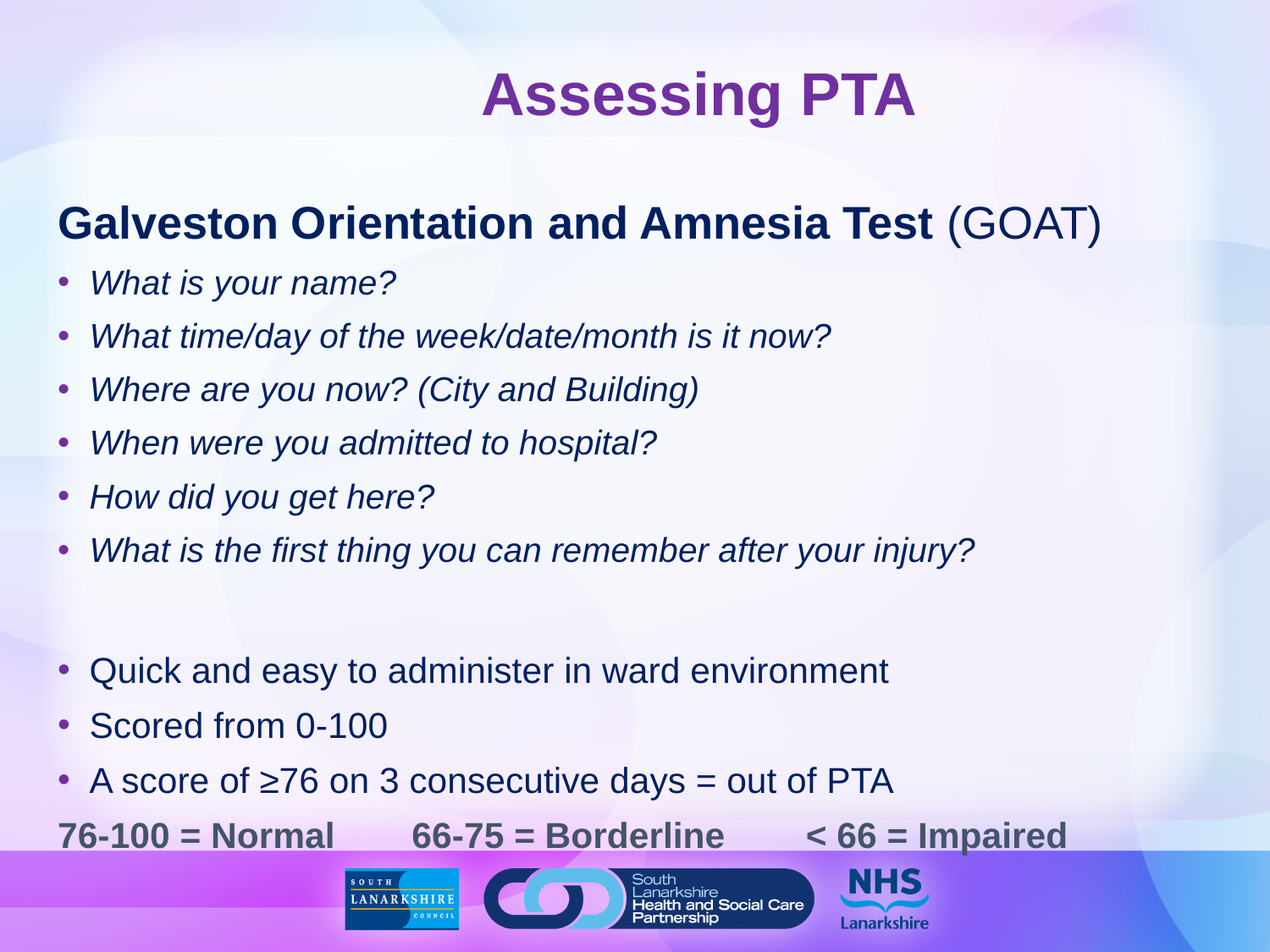

# Assessing PTA
Galveston Orientation and Amnesia Test (GOAT)
What is your name?
What time/day of the week/date/month is it now?
Where are you now? (City and Building)
When were you admitted to hospital?
How did you get here?
What is the first thing you can remember after your injury?

Quick and easy to administer in ward environment
Scored from 0-100
A score of ≥76 on 3 consecutive days = out of PTA
76-100 = Normal 	66-75 = Borderline 	    < 66 = Impaired